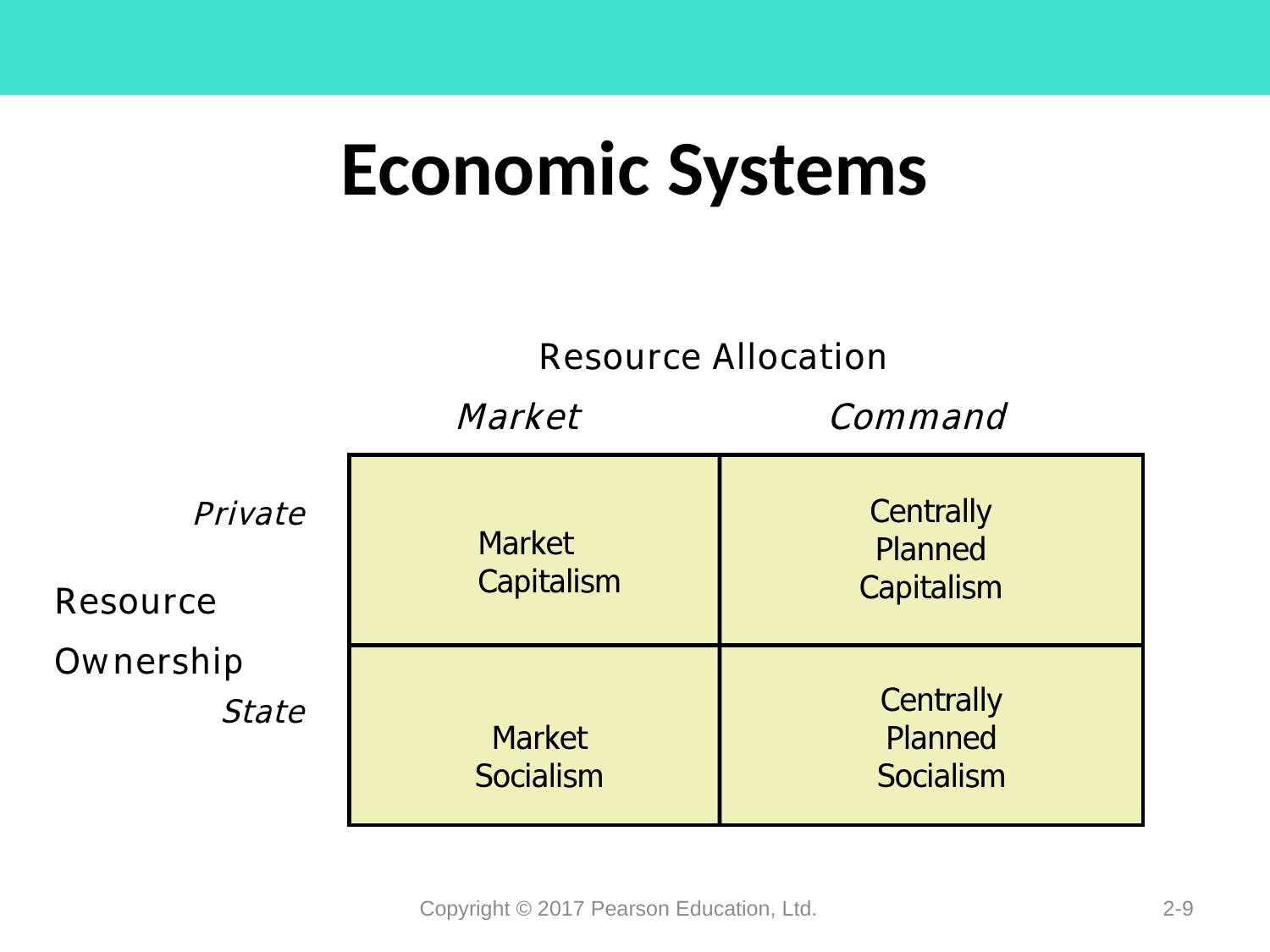

# Economic Systems
Resource Allocation
         Market                        Command

Centrally Planned Capitalism
Private

Resource
Ownership
State

Market Capitalism

Centrally Planned Socialism
Market Socialism
Copyright © 2017 Pearson Education, Ltd.
2-9